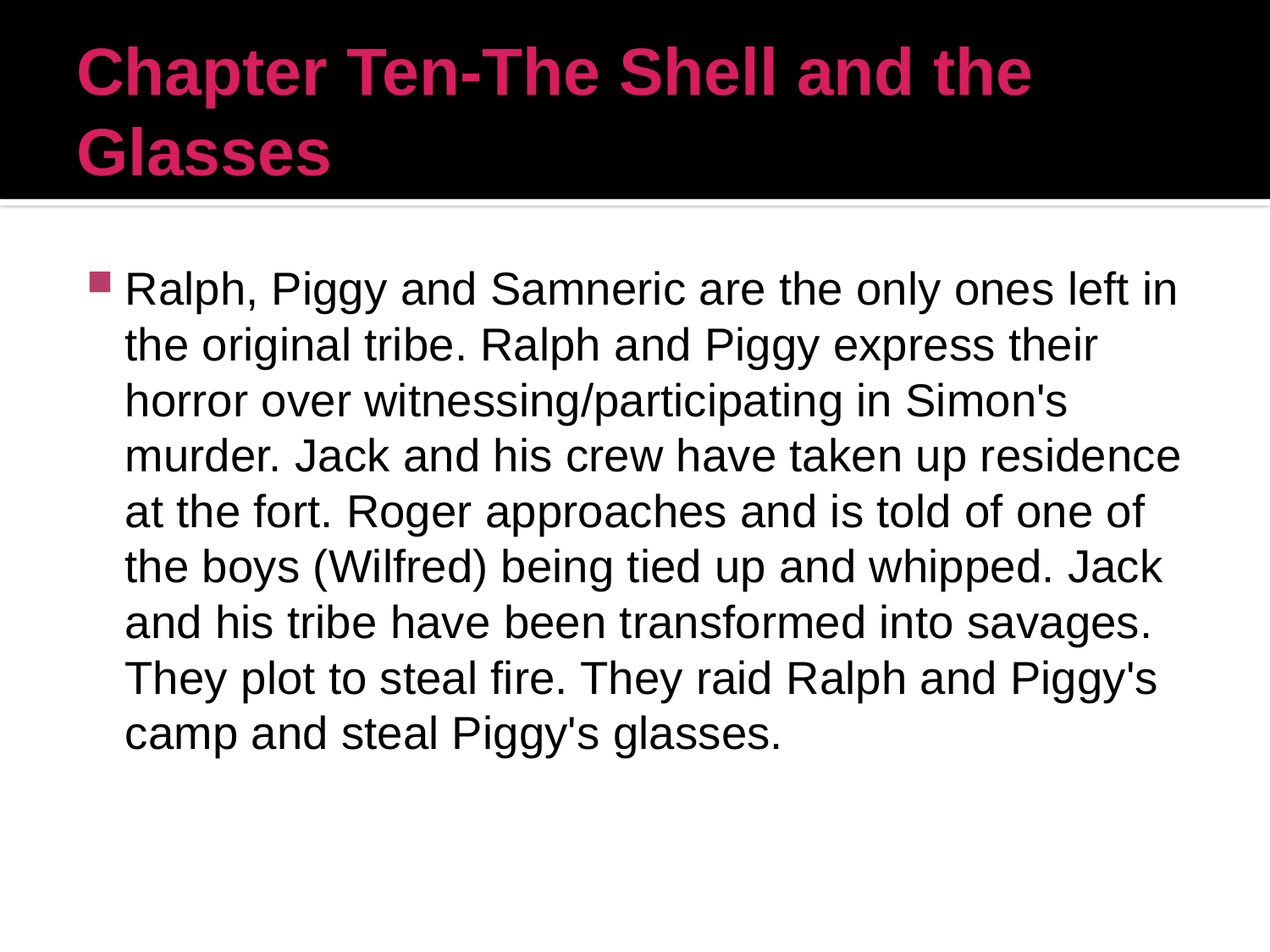

# Chapter Ten-The Shell and the Glasses
Ralph, Piggy and Samneric are the only ones left in the original tribe. Ralph and Piggy express their horror over witnessing/participating in Simon's murder. Jack and his crew have taken up residence at the fort. Roger approaches and is told of one of the boys (Wilfred) being tied up and whipped. Jack and his tribe have been transformed into savages. They plot to steal fire. They raid Ralph and Piggy's camp and steal Piggy's glasses.